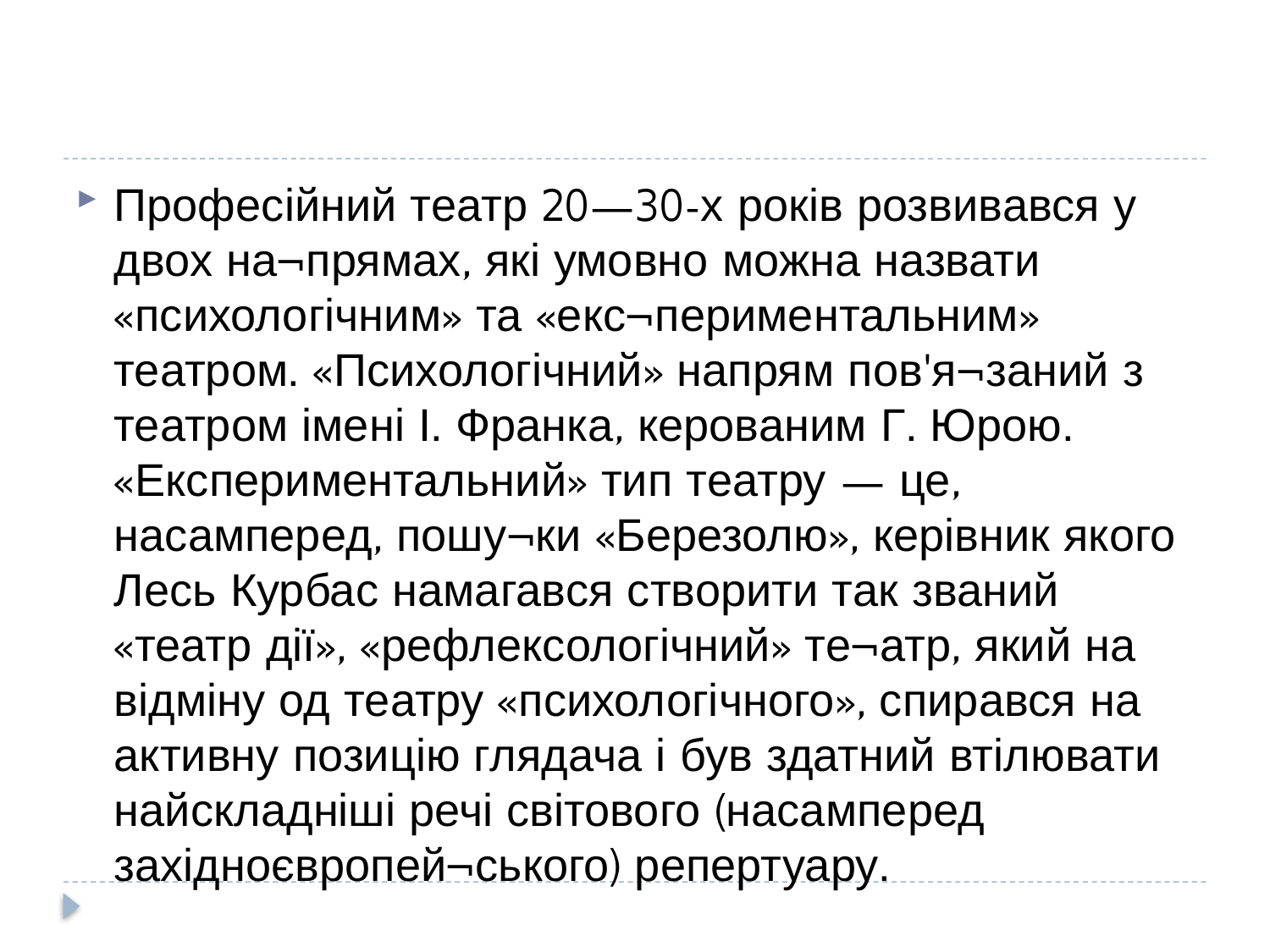

#
Професійний театр 20—30-х років розвивався у двох на¬прямах, які умовно можна назвати «психологічним» та «екс¬периментальним» театром. «Психологічний» напрям пов'я¬заний з театром імені І. Франка, керованим Г. Юрою. «Експериментальний» тип театру — це, насамперед, пошу¬ки «Березолю», керівник якого Лесь Курбас намагався створити так званий «театр дії», «рефлексологічний» те¬атр, який на відміну од театру «психологічного», спирався на активну позицію глядача і був здатний втілювати найскладніші речі світового (насамперед західноєвропей¬ського) репертуару.